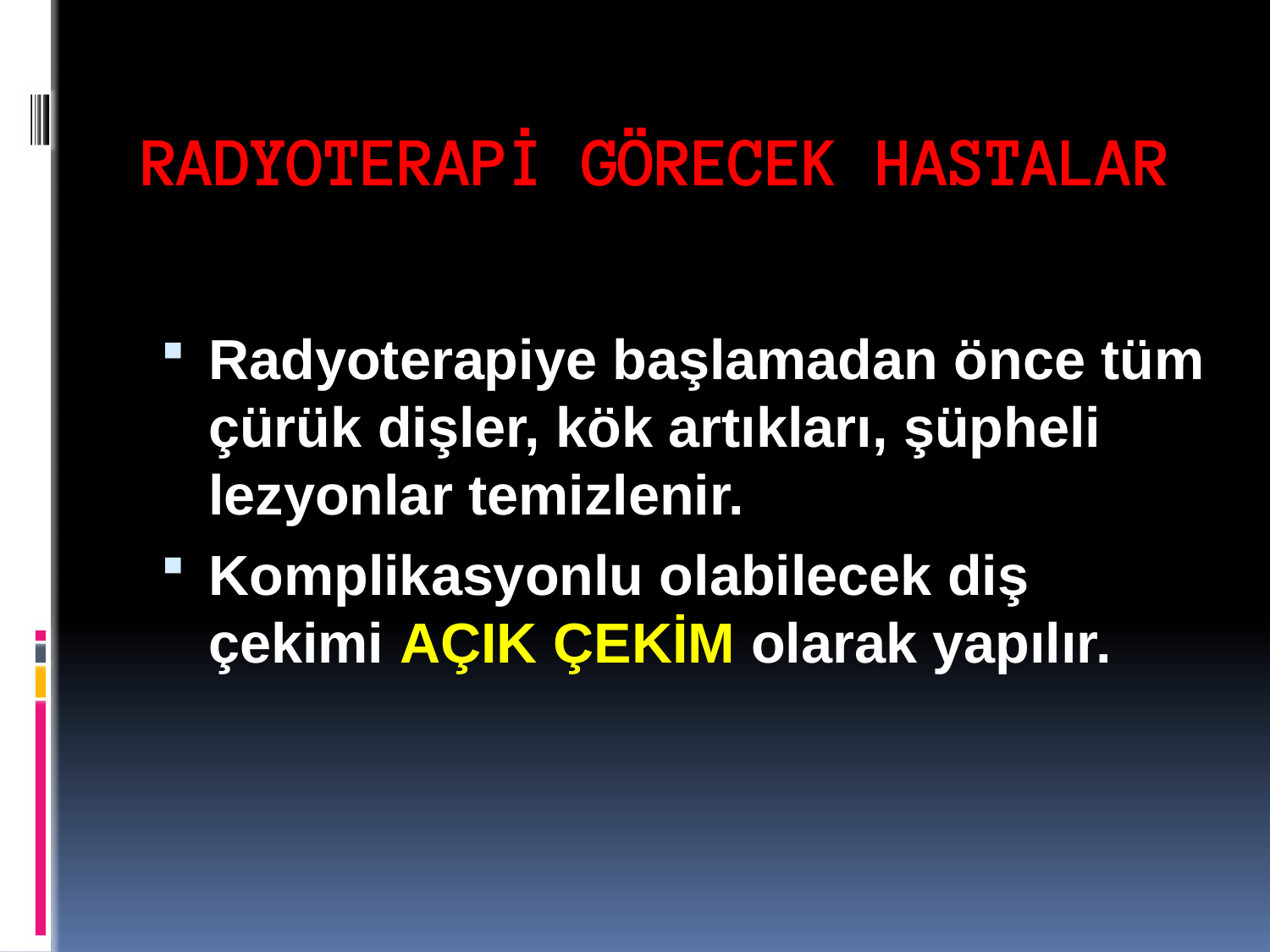

# RADYOTERAPİ GÖRECEK HASTALAR
Radyoterapiye başlamadan önce tüm çürük dişler, kök artıkları, şüpheli lezyonlar temizlenir.
Komplikasyonlu olabilecek diş çekimi AÇIK ÇEKİM olarak yapılır.